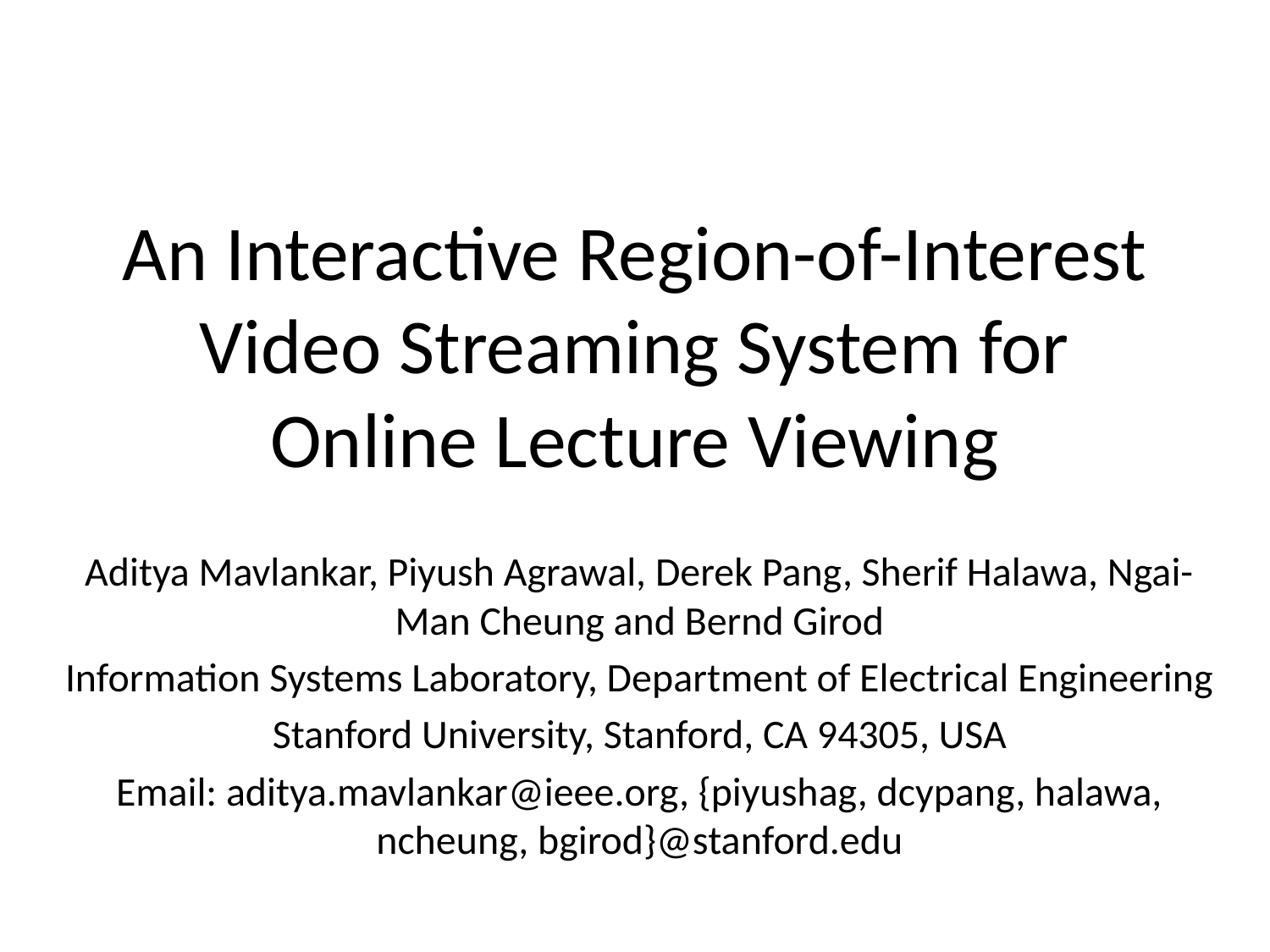

# An Interactive Region-of-Interest Video Streaming System for Online Lecture Viewing
Aditya Mavlankar, Piyush Agrawal, Derek Pang, Sherif Halawa, Ngai-Man Cheung and Bernd Girod
Information Systems Laboratory, Department of Electrical Engineering
Stanford University, Stanford, CA 94305, USA
Email: aditya.mavlankar@ieee.org, {piyushag, dcypang, halawa, ncheung, bgirod}@stanford.edu